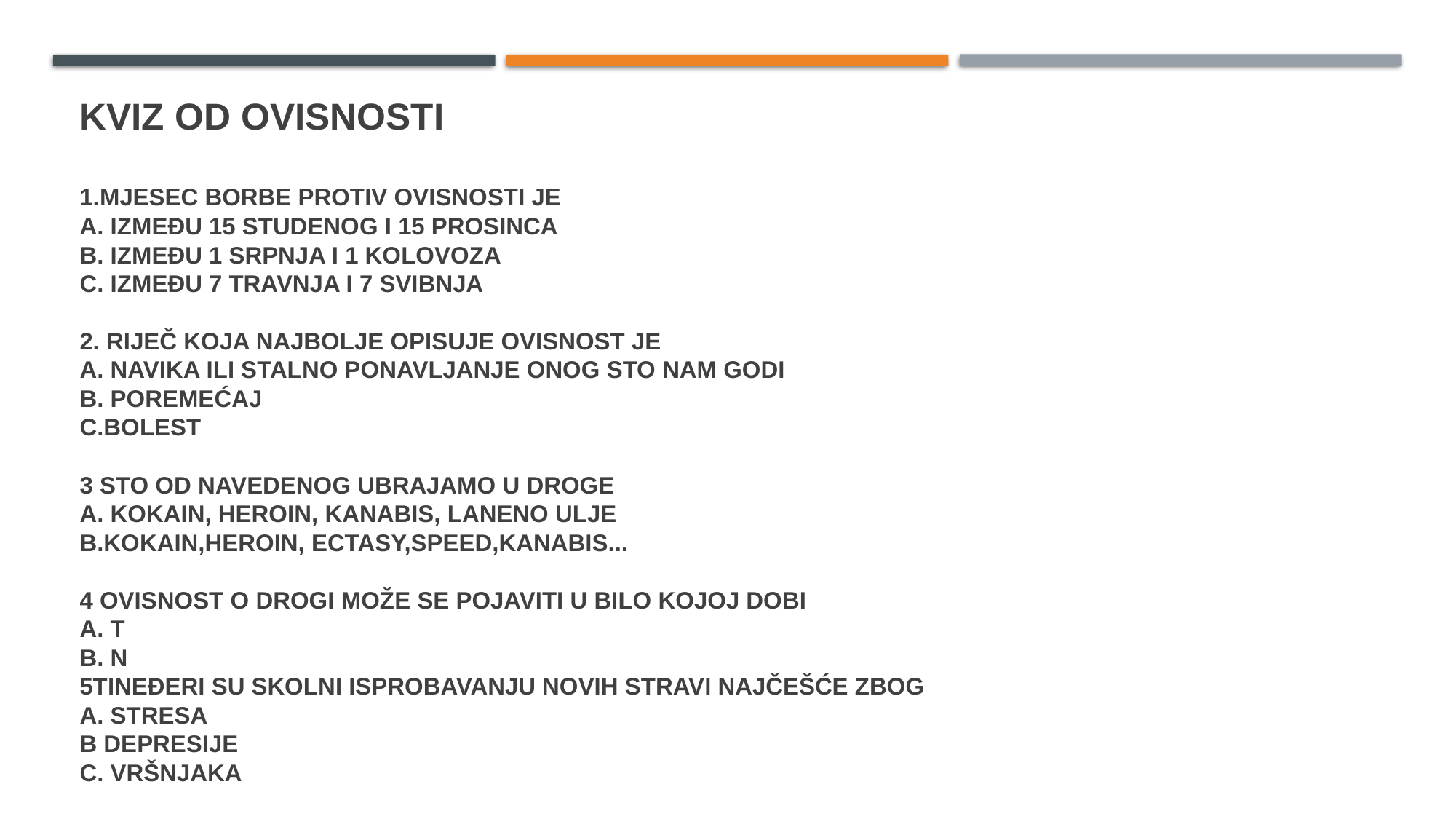

# Kviz od ovisnosti 1.mjesec borbe protiv ovisnosti je  a. Između 15 studenog I 15 prosinca b. Između 1 srpnja I 1 kolovoza  c. Između 7 travnja I 7 svibnja  2. Riječ koja najbolje opisuje ovisnost je a. Navika ili stalno ponavljanje onog sto nam godi b. Poremećaj c.bolest 3 sto od navedenog ubrajamo u droge a. Kokain, heroin, kanabis, laneno ulje  b.kokain,heroin, ectasy,speed,kanabis... 4 ovisnost o drogi može se pojaviti u bilo kojoj dobi a. T b. N 5tineđeri su skolni isprobavanju novih stravi najčešće zbog  a. Stresa b depresije c. vršnjaka